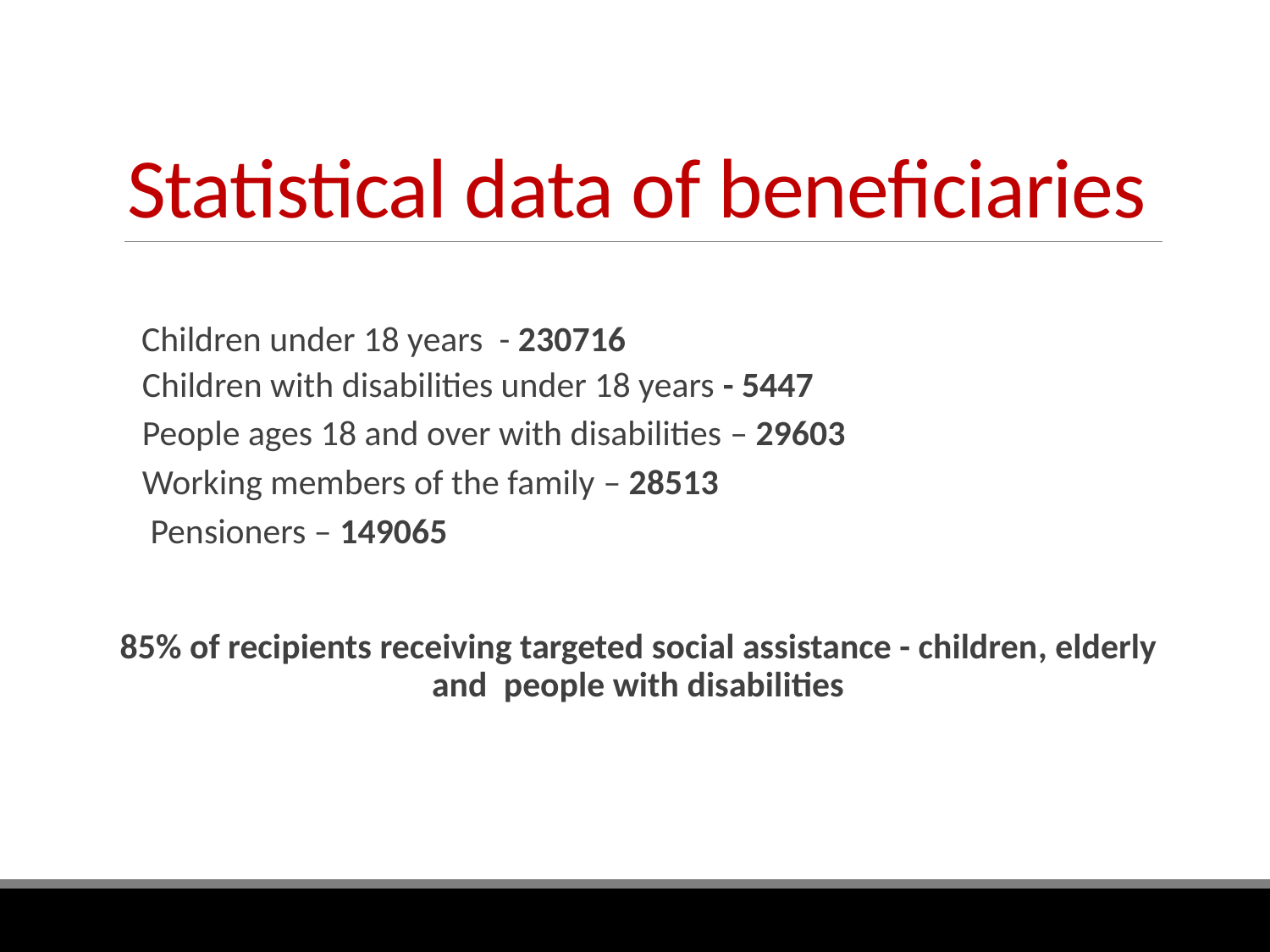

# Statistical data of beneficiaries

  Children under 18 years  - 230716
Children with disabilities under 18 years - 5447
People ages 18 and over with disabilities – 29603
Working members of the family – 28513
 Pensioners – 149065

85% of recipients receiving targeted social assistance - children, elderly and  people with disabilities